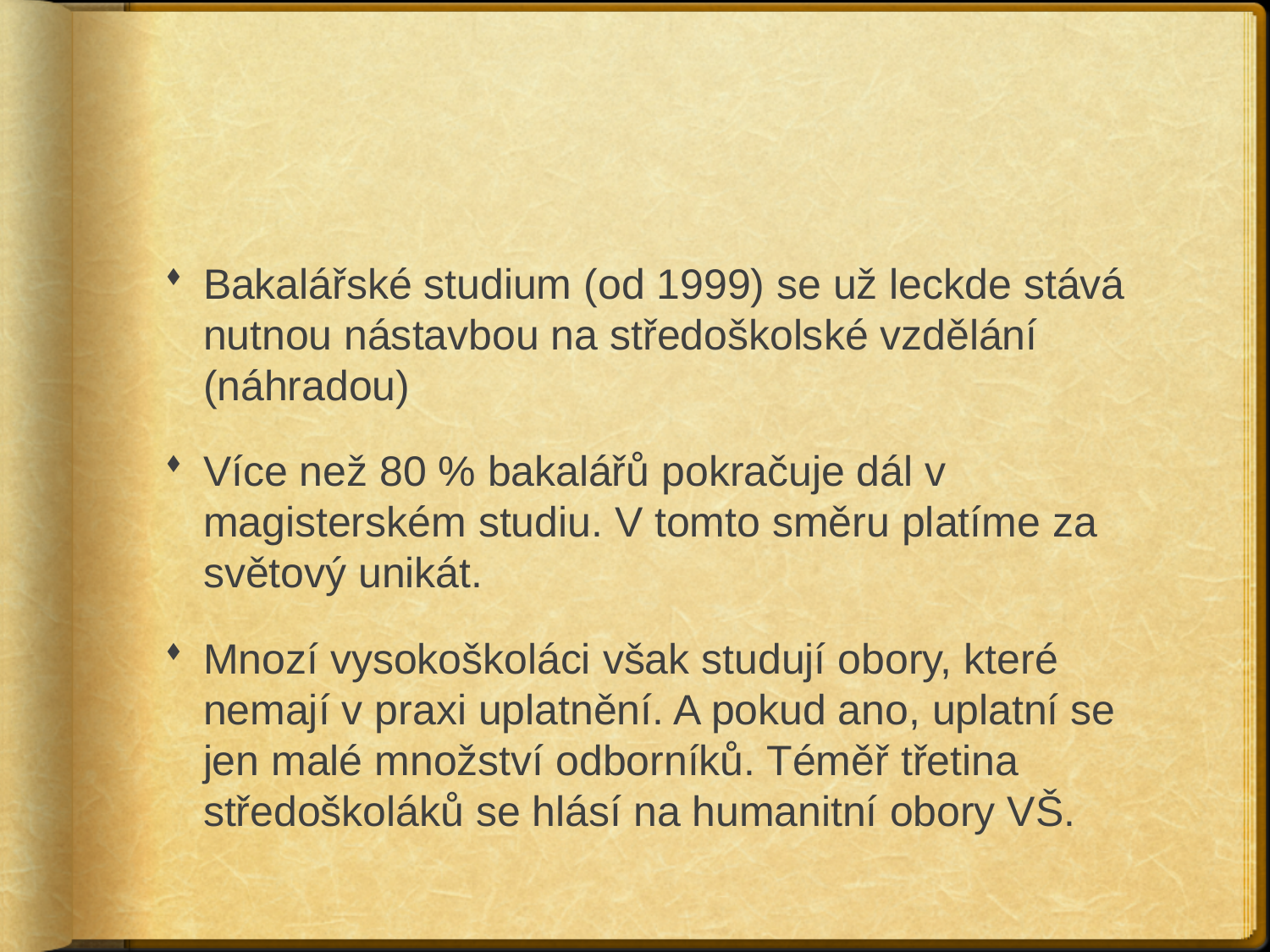

Bakalářské studium (od 1999) se už leckde stává nutnou nástavbou na středoškolské vzdělání (náhradou)
Více než 80 % bakalářů pokračuje dál v magisterském studiu. V tomto směru platíme za světový unikát.
Mnozí vysokoškoláci však studují obory, které nemají v praxi uplatnění. A pokud ano, uplatní se jen malé množství odborníků. Téměř třetina středoškoláků se hlásí na humanitní obory VŠ.